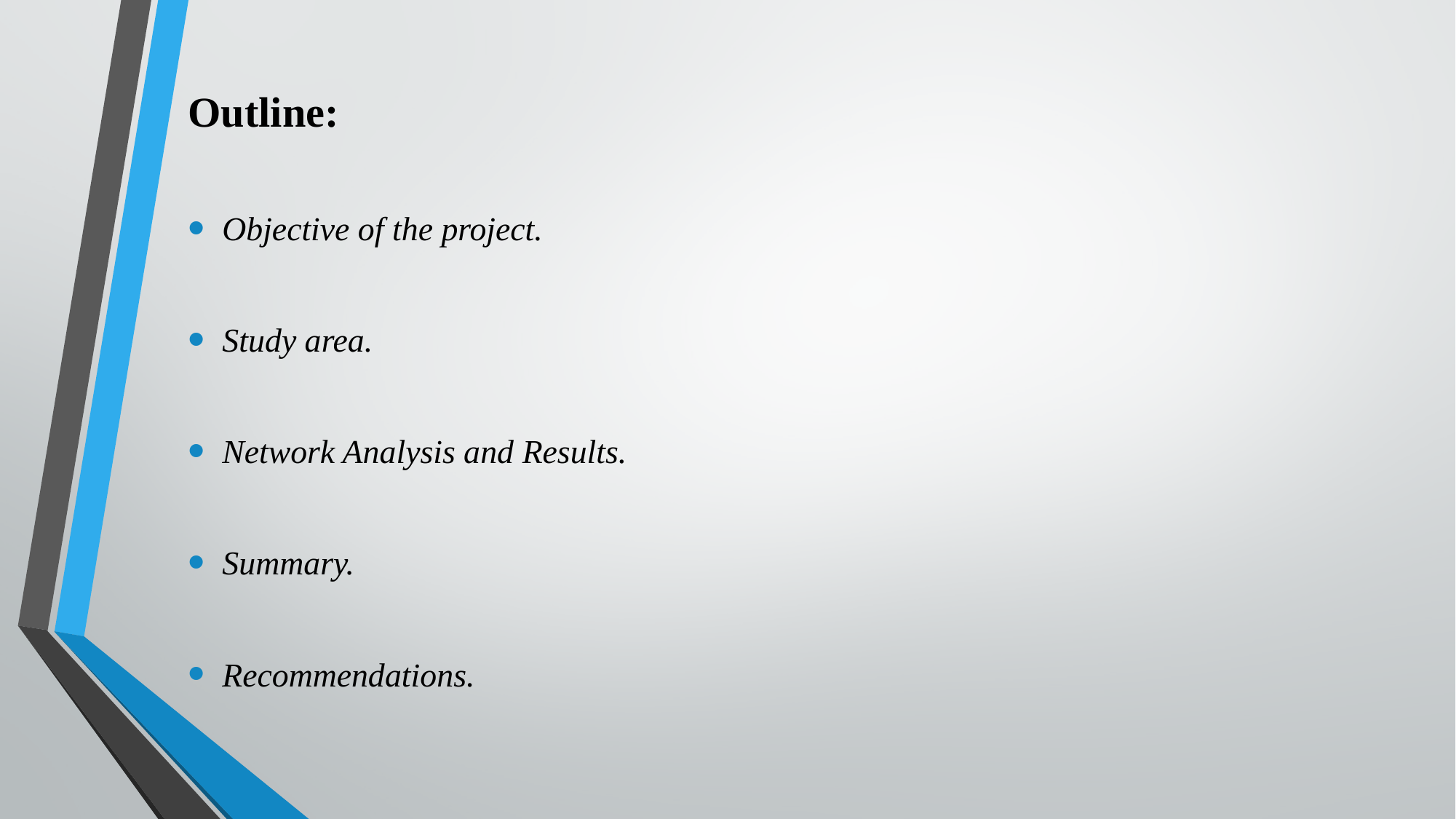

Outline:

Objective of the project.

Study area.

Network Analysis and Results.

Summary.

Recommendations.